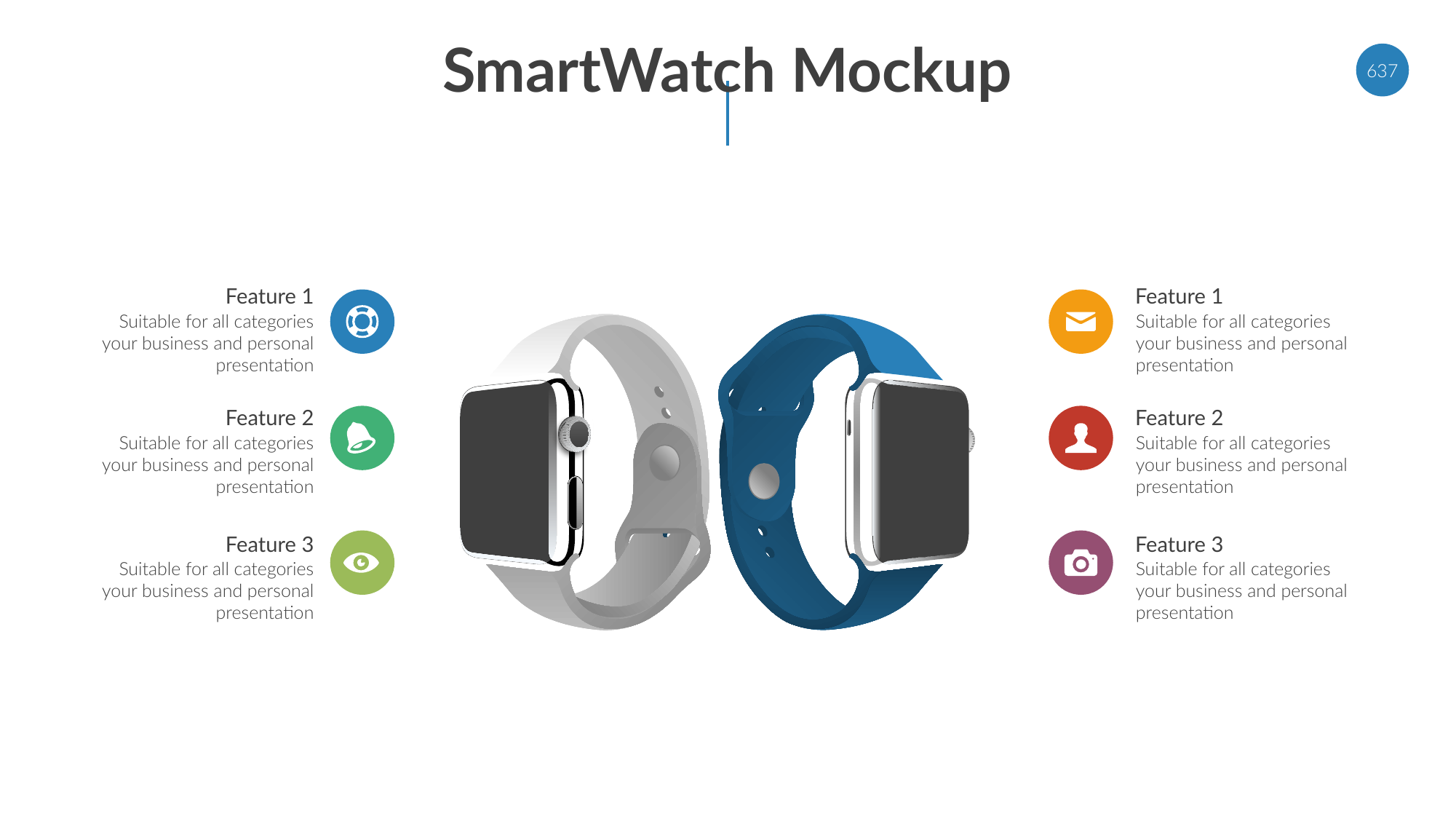

# SmartWatch Mockup
637
Feature 1
Feature 1

Suitable for all categories your business and personal presentation
Suitable for all categories your business and personal presentation

Feature 2
Feature 2

Suitable for all categories your business and personal presentation
Suitable for all categories your business and personal presentation
Feature 3
Feature 3

Suitable for all categories your business and personal presentation
Suitable for all categories your business and personal presentation